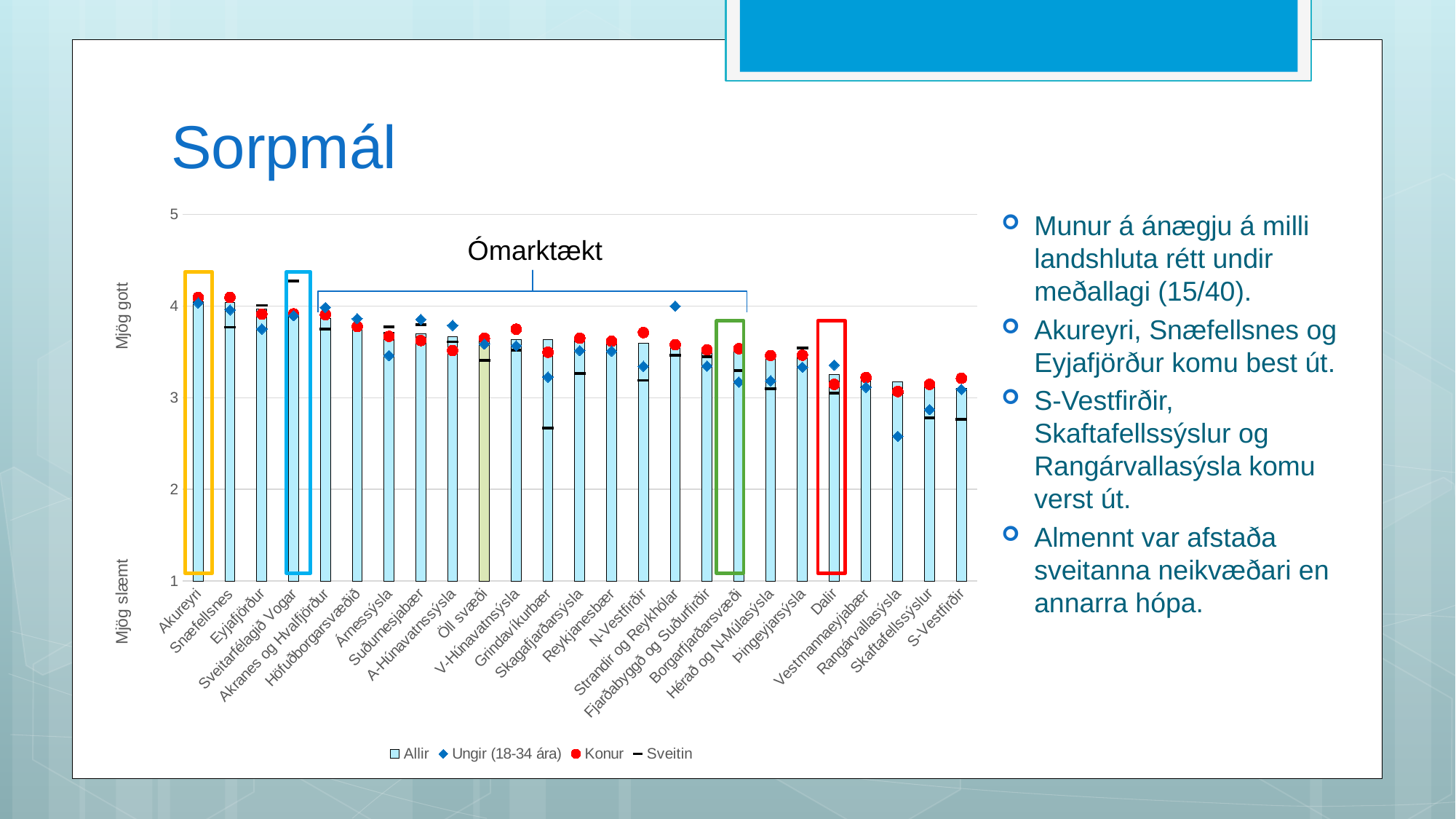

# Sorpmál

### Chart

| Category | Allir | Ungir (18-34 ára) | Konur | Sveitin |
|---|---|---|---|---|
| Akureyri | 4.046757164404223 | 4.034090909090909 | 4.093023255813954 | None |
| Snæfellsnes | 4.039702233250621 | 3.9577464788732395 | 4.0941704035874436 | 3.769230769230769 |
| Eyjafjörður | 3.9650872817955114 | 3.75 | 3.9121951219512194 | 4.007518796992481 |
| Sveitarfélagið Vogar | 3.8814814814814813 | 3.8947368421052633 | 3.9146341463414633 | 4.2727272727272725 |
| Akranes og Hvalfjörður | 3.8656716417910446 | 3.985074626865672 | 3.9058823529411764 | 3.75 |
| Höfuðborgarsvæðið | 3.788118811881188 | 3.8633540372670807 | 3.776508972267537 | None |
| Árnessýsla | 3.715767634854772 | 3.4603174603174605 | 3.6690647482014387 | 3.772277227722772 |
| Suðurnesjabær | 3.694915254237288 | 3.8541666666666665 | 3.624203821656051 | 3.8 |
| A-Húnavatnssýsla | 3.6683673469387754 | 3.789473684210526 | 3.5157894736842104 | 3.610169491525424 |
| Öll svæði | 3.643969323727632 | 3.585059171597633 | 3.6489543320529236 | 3.408482142857143 |
| V-Húnavatnsýsla | 3.6372093023255814 | 3.566666666666667 | 3.747967479674797 | 3.515463917525773 |
| Grindavíkurbær | 3.6363636363636362 | 3.225806451612903 | 3.49618320610687 | 2.6666666666666665 |
| Skagafjarðarsýsla | 3.627062706270627 | 3.5135135135135136 | 3.6488095238095237 | 3.2658227848101267 |
| Reykjanesbær | 3.6 | 3.5090909090909093 | 3.615819209039548 | None |
| N-Vestfirðir | 3.5928030303030303 | 3.34375 | 3.711191335740072 | 3.189189189189189 |
| Strandir og Reykhólar | 3.5522388059701493 | 4.0 | 3.5789473684210527 | 3.4642857142857144 |
| Fjarðabyggð og Suðurfirðir | 3.5258620689655173 | 3.3461538461538463 | 3.5217391304347827 | 3.45 |
| Borgarfjarðarsvæði | 3.504694835680751 | 3.171875 | 3.5353982300884956 | 3.294573643410853 |
| Hérað og N-Múlasýsla | 3.47450110864745 | 3.185185185185185 | 3.4608294930875574 | 3.0987654320987654 |
| Þingeyjarsýsla | 3.442622950819672 | 3.3333333333333335 | 3.4646464646464645 | 3.544642857142857 |
| Dalir | 3.256637168141593 | 3.357142857142857 | 3.1451612903225805 | 3.0476190476190474 |
| Vestmannaeyjabær | 3.202492211838006 | 3.1142857142857143 | 3.2209302325581395 | None |
| Rangárvallasýsla | 3.1746031746031744 | 2.5789473684210527 | 3.0677966101694913 | 3.060810810810811 |
| Skaftafellssýslur | 3.1535714285714285 | 2.870967741935484 | 3.1456953642384105 | 2.78021978021978 |
| S-Vestfirðir | 3.1044776119402986 | 3.090909090909091 | 3.211864406779661 | 2.761904761904762 |
Munur á ánægju á milli landshluta rétt undir meðallagi (15/40).
Akureyri, Snæfellsnes og Eyjafjörður komu best út.
S-Vestfirðir, Skaftafellssýslur og Rangárvallasýsla komu verst út.
Almennt var afstaða sveitanna neikvæðari en annarra hópa.

Ómarktækt